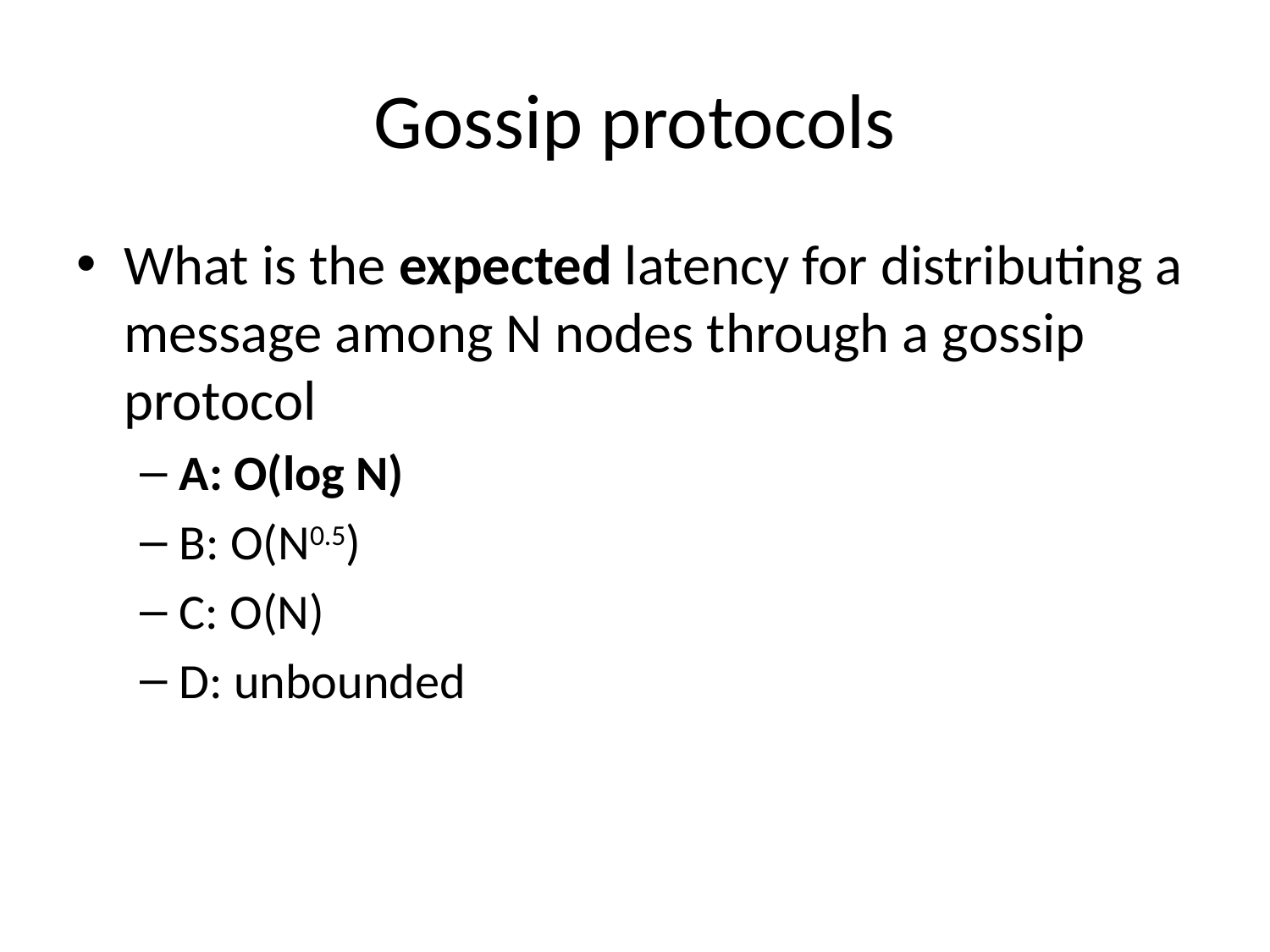

# Gossip protocols
What is the expected latency for distributing a message among N nodes through a gossip protocol
A: O(log N)
B: O(N0.5)
C: O(N)
D: unbounded